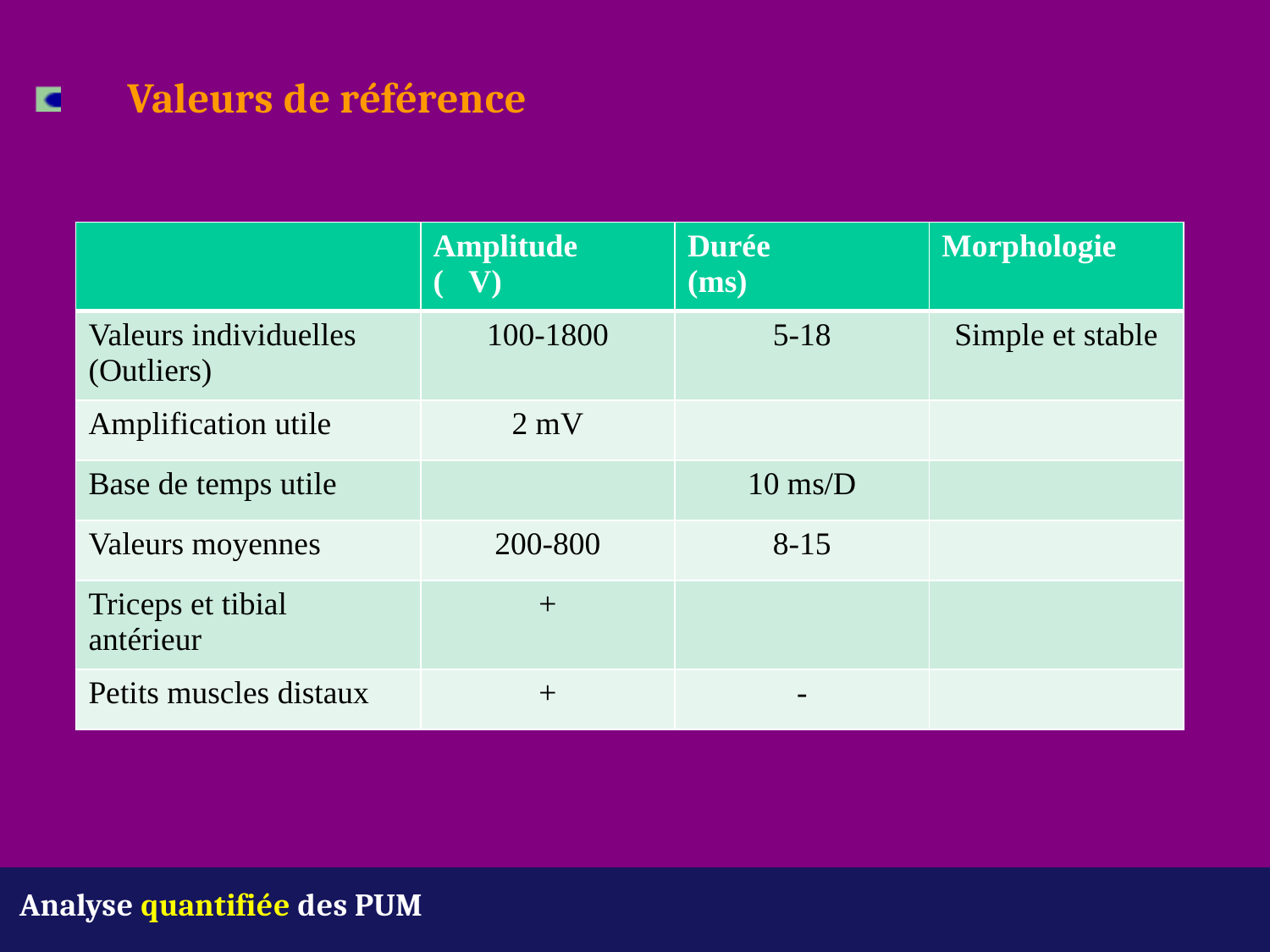

Valeurs de référence
|  | Amplitude (𝜇V) | Durée (ms) | Morphologie |
| --- | --- | --- | --- |
| Valeurs individuelles (Outliers) | 100-1800 | 5-18 | Simple et stable |
| Amplification utile | 2 mV |  |  |
| Base de temps utile |  | 10 ms/D |  |
| Valeurs moyennes | 200-800 | 8-15 |  |
| Triceps et tibial antérieur | + |  |  |
| Petits muscles distaux | + | - |  |
Analyse quantifiée des PUM